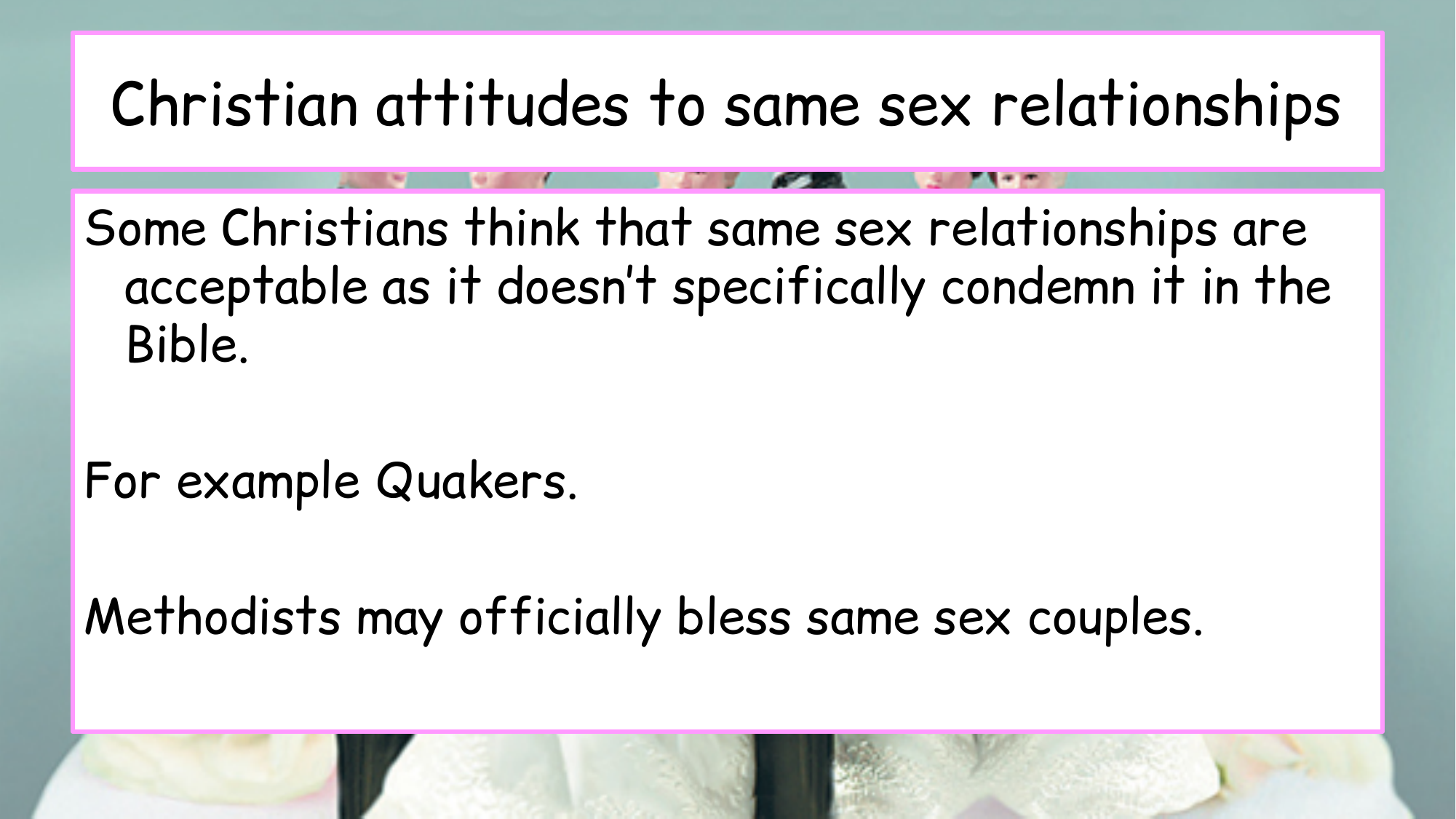

# Christian attitudes to same sex relationships
Some Christians think that same sex relationships are acceptable as it doesn’t specifically condemn it in the Bible.

For example Quakers.

Methodists may officially bless same sex couples.